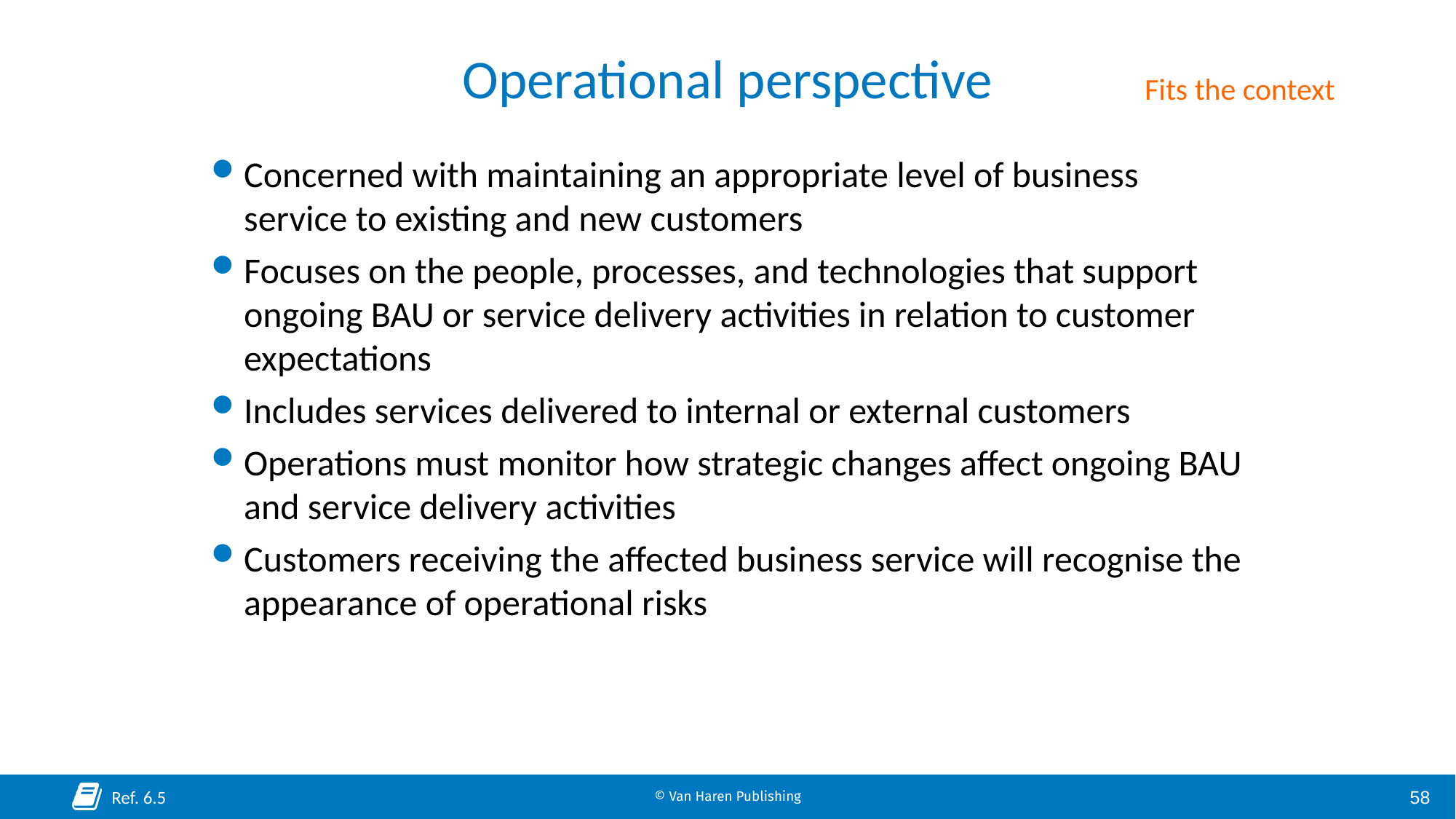

# Operational perspective
Fits the context
Concerned with maintaining an appropriate level of business service to existing and new customers
Focuses on the people, processes, and technologies that support ongoing BAU or service delivery activities in relation to customer expectations
Includes services delivered to internal or external customers
Operations must monitor how strategic changes affect ongoing BAU and service delivery activities
Customers receiving the affected business service will recognise the appearance of operational risks

Ref. 6.5